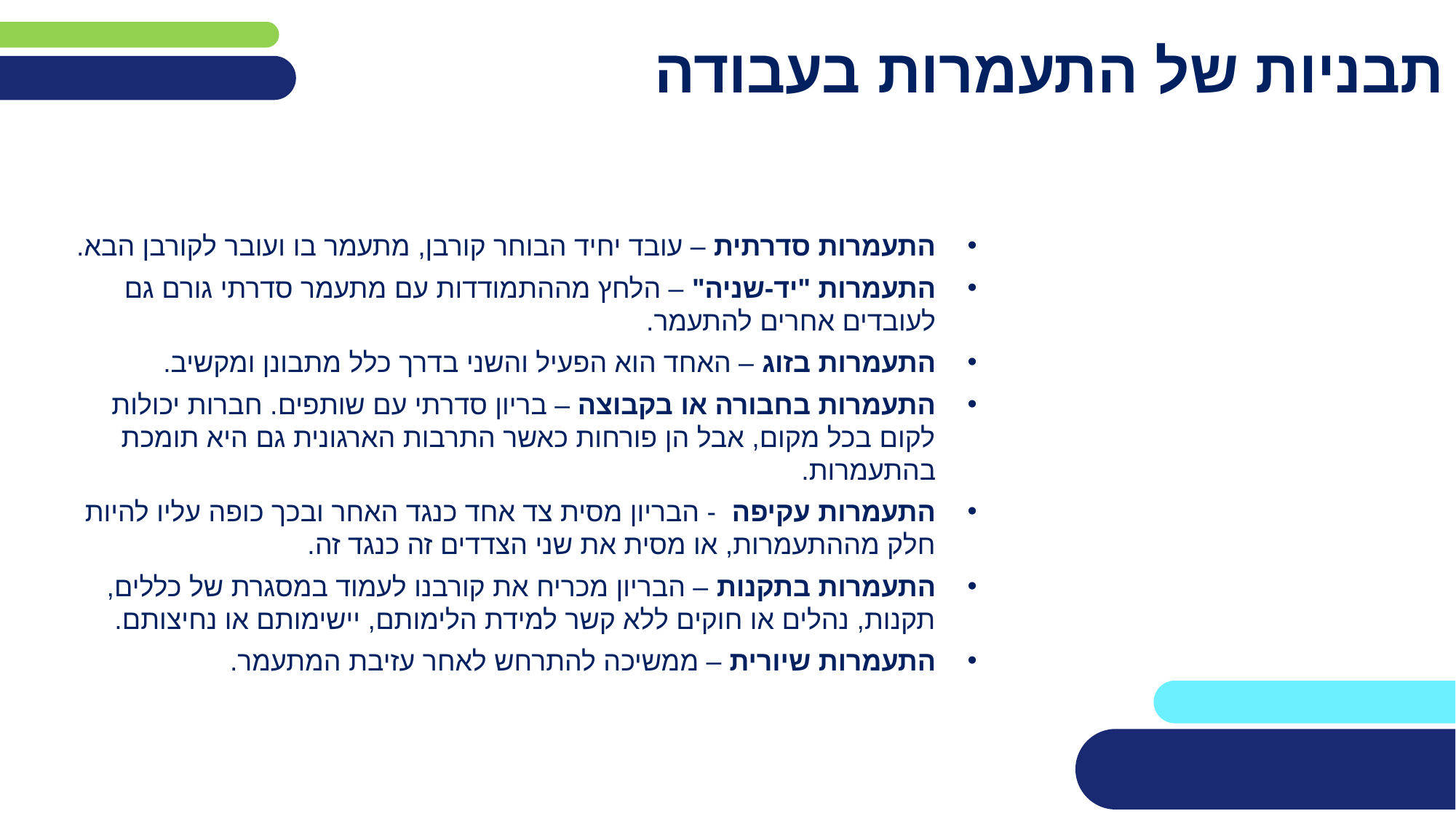

# תבניות של התעמרות בעבודה

התעמרות סדרתית – עובד יחיד הבוחר קורבן, מתעמר בו ועובר לקורבן הבא.
התעמרות "יד-שניה" – הלחץ מההתמודדות עם מתעמר סדרתי גורם גם לעובדים אחרים להתעמר.
התעמרות בזוג – האחד הוא הפעיל והשני בדרך כלל מתבונן ומקשיב.
התעמרות בחבורה או בקבוצה – בריון סדרתי עם שותפים. חברות יכולות לקום בכל מקום, אבל הן פורחות כאשר התרבות הארגונית גם היא תומכת בהתעמרות.
התעמרות עקיפה  - הבריון מסית צד אחד כנגד האחר ובכך כופה עליו להיות חלק מההתעמרות, או מסית את שני הצדדים זה כנגד זה.
התעמרות בתקנות – הבריון מכריח את קורבנו לעמוד במסגרת של כללים, תקנות, נהלים או חוקים ללא קשר למידת הלימותם, יישימותם או נחיצותם.
התעמרות שיורית – ממשיכה להתרחש לאחר עזיבת המתעמר.